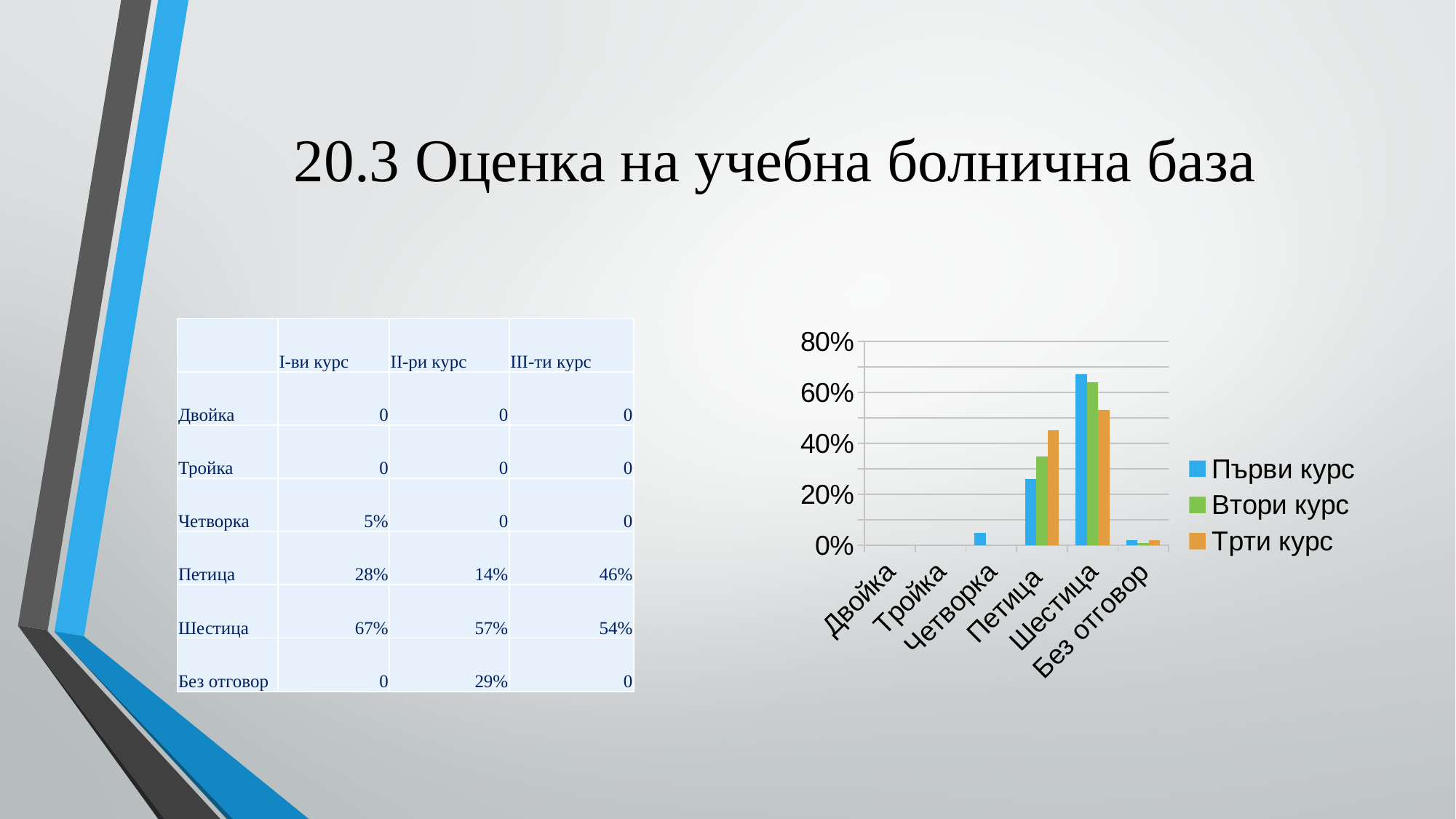

# 20.3 Оценка на учебна болнична база

### Chart

| Category | Първи курс | Втори курс | Трти курс |
|---|---|---|---|
| Двойка | 0.0 | 0.0 | 0.0 |
| Тройка | 0.0 | 0.0 | 0.0 |
| Четворка | 0.05 | 0.0 | 0.0 |
| Петица  | 0.26 | 0.35 | 0.45 |
| Шестица | 0.67 | 0.64 | 0.53 |
| Без отговор | 0.02 | 0.01 | 0.02 |
|  | I-ви курс | II-ри курс | III-ти курс |
| --- | --- | --- | --- |
| Двойка | 0 | 0 | 0 |
| Тройка | 0 | 0 | 0 |
| Четворка | 5% | 0 | 0 |
| Петица | 28% | 14% | 46% |
| Шестица | 67% | 57% | 54% |
| Без отговор | 0 | 29% | 0 |